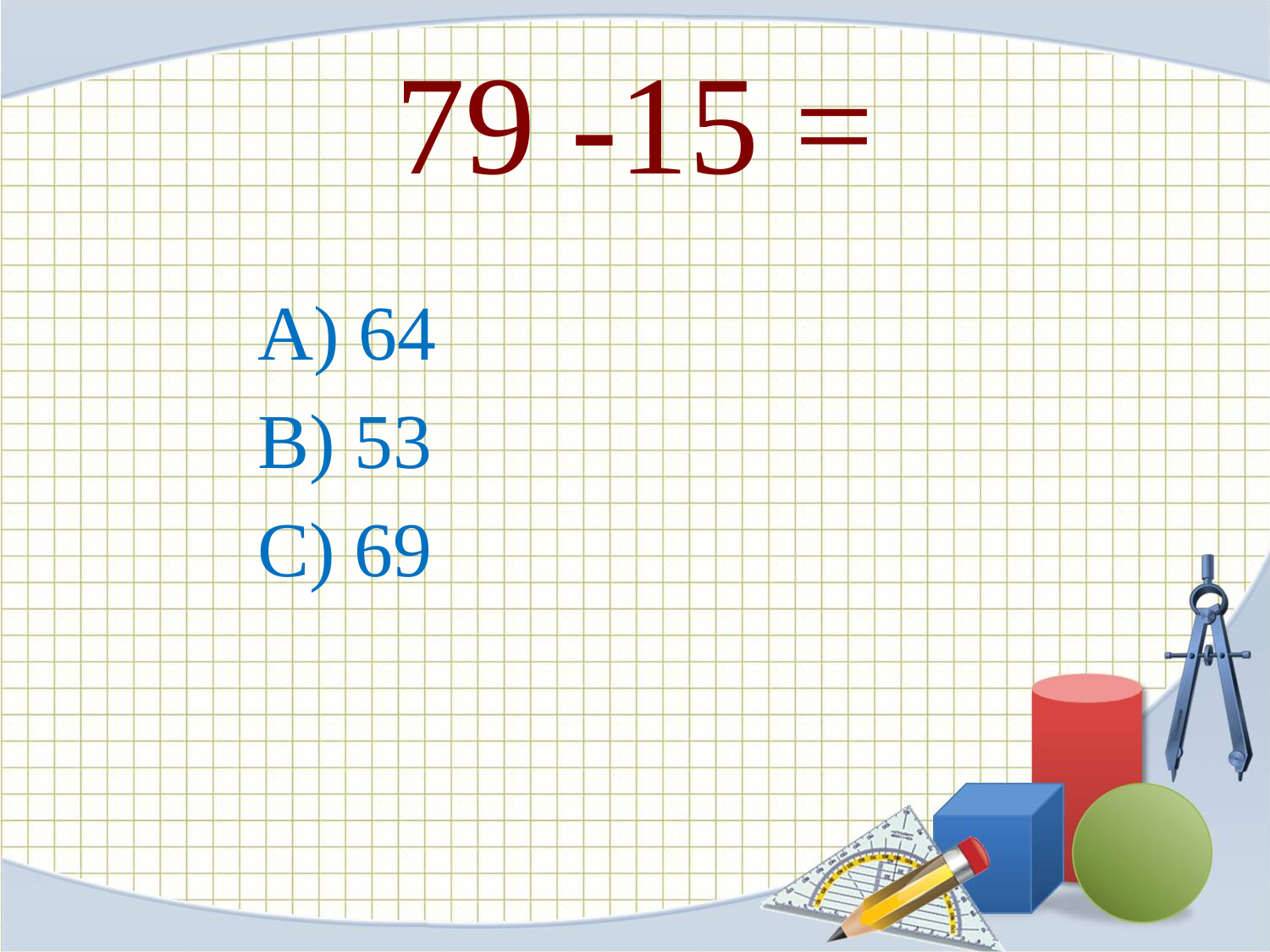

# 79 -15 =
А) 64
B) 53
C) 69